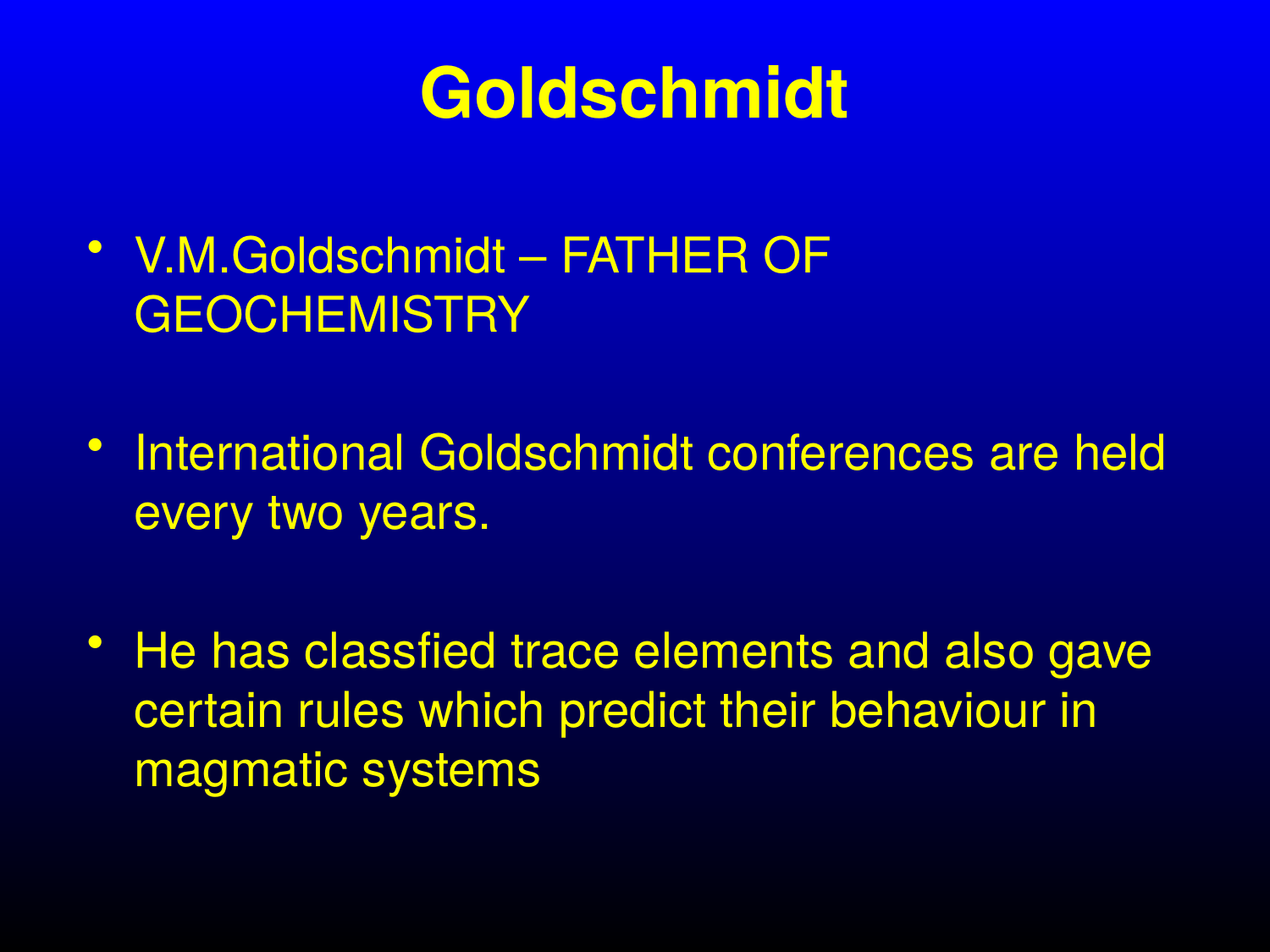

# Goldschmidt

V.M.Goldschmidt – FATHER OF GEOCHEMISTRY

International Goldschmidt conferences are held every two years.

He has classfied trace elements and also gave certain rules which predict their behaviour in magmatic systems